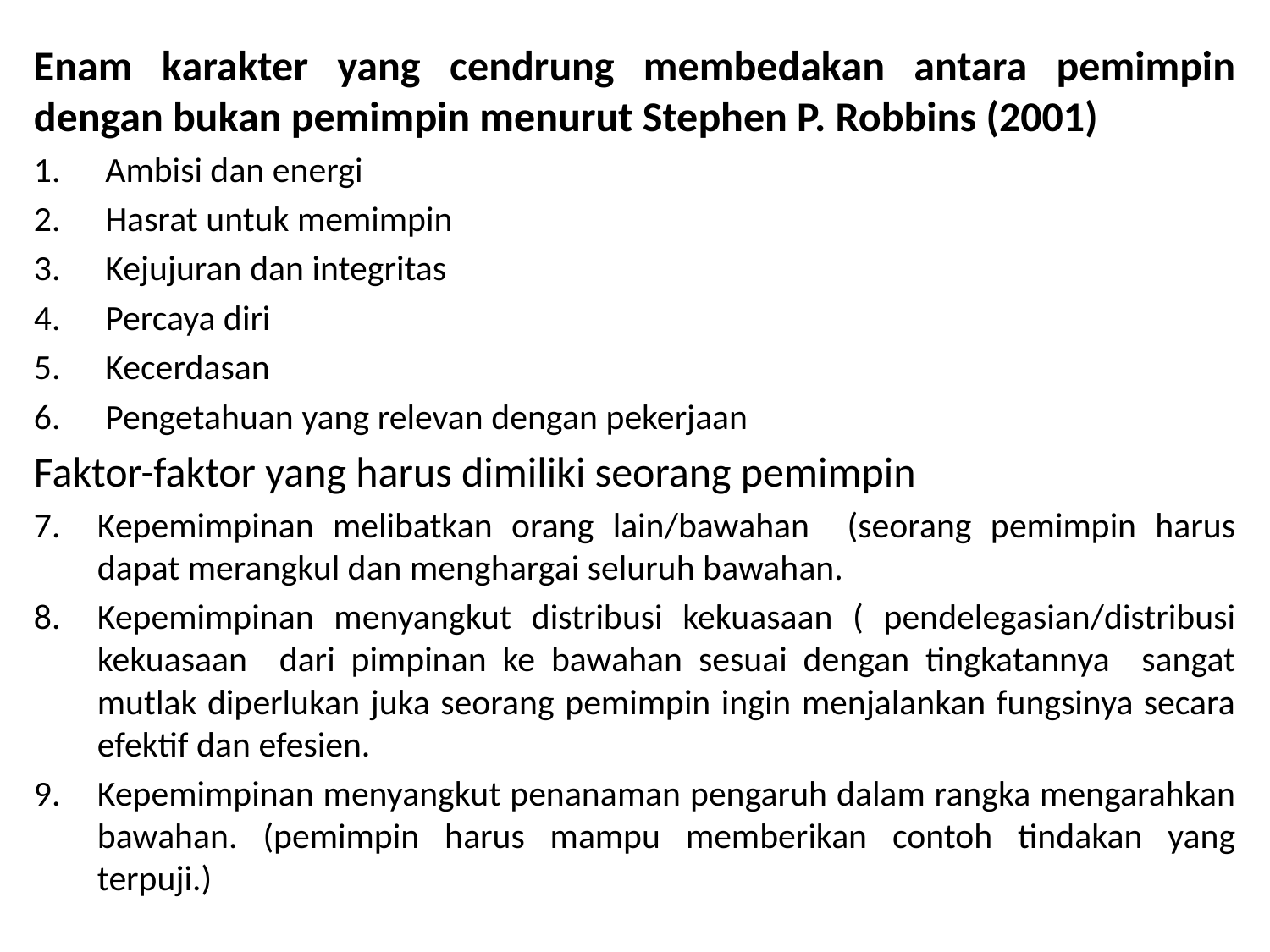

Enam karakter yang cendrung membedakan antara pemimpin dengan bukan pemimpin menurut Stephen P. Robbins (2001)
Ambisi dan energi
Hasrat untuk memimpin
Kejujuran dan integritas
Percaya diri
Kecerdasan
Pengetahuan yang relevan dengan pekerjaan
Faktor-faktor yang harus dimiliki seorang pemimpin
Kepemimpinan melibatkan orang lain/bawahan  (seorang pemimpin harus dapat merangkul dan menghargai seluruh bawahan.
Kepemimpinan menyangkut distribusi kekuasaan ( pendelegasian/distribusi kekuasaan  dari pimpinan ke bawahan sesuai dengan tingkatannya  sangat mutlak diperlukan juka seorang pemimpin ingin menjalankan fungsinya secara efektif dan efesien.
Kepemimpinan menyangkut penanaman pengaruh dalam rangka mengarahkan bawahan. (pemimpin harus mampu memberikan contoh tindakan yang terpuji.)